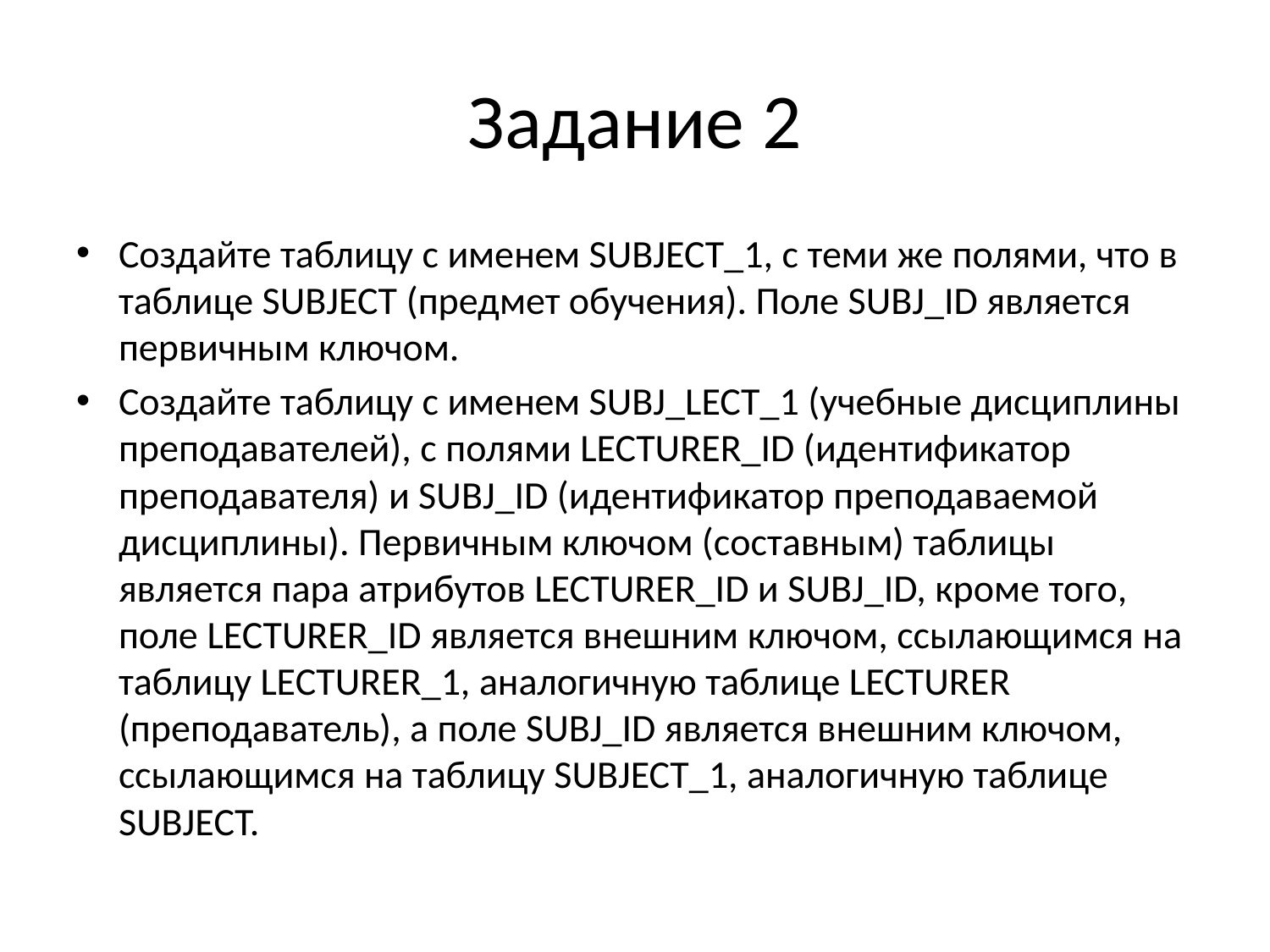

# Задание 2
Создайте таблицу с именем SUBJECT_1, с теми же полями, что в таблице SUBJECT (предмет обучения). Поле SUBJ_ID является первичным ключом.
Создайте таблицу с именем SUBJ_LECT_1 (учебные дисциплины преподавателей), с полями LECTURER_ID (идентификатор преподавателя) и SUBJ_ID (идентификатор преподаваемой дисциплины). Первичным ключом (составным) таблицы является пара атрибутов LECTURER_ID и SUBJ_ID, кроме того, поле LECTURER_ID является внешним ключом, ссылающимся на таблицу LECTURER_1, аналогичную таблице LECTURER (преподаватель), а поле SUBJ_ID является внешним ключом, ссылающимся на таблицу SUBJECT_1, аналогичную таблице SUBJECT.